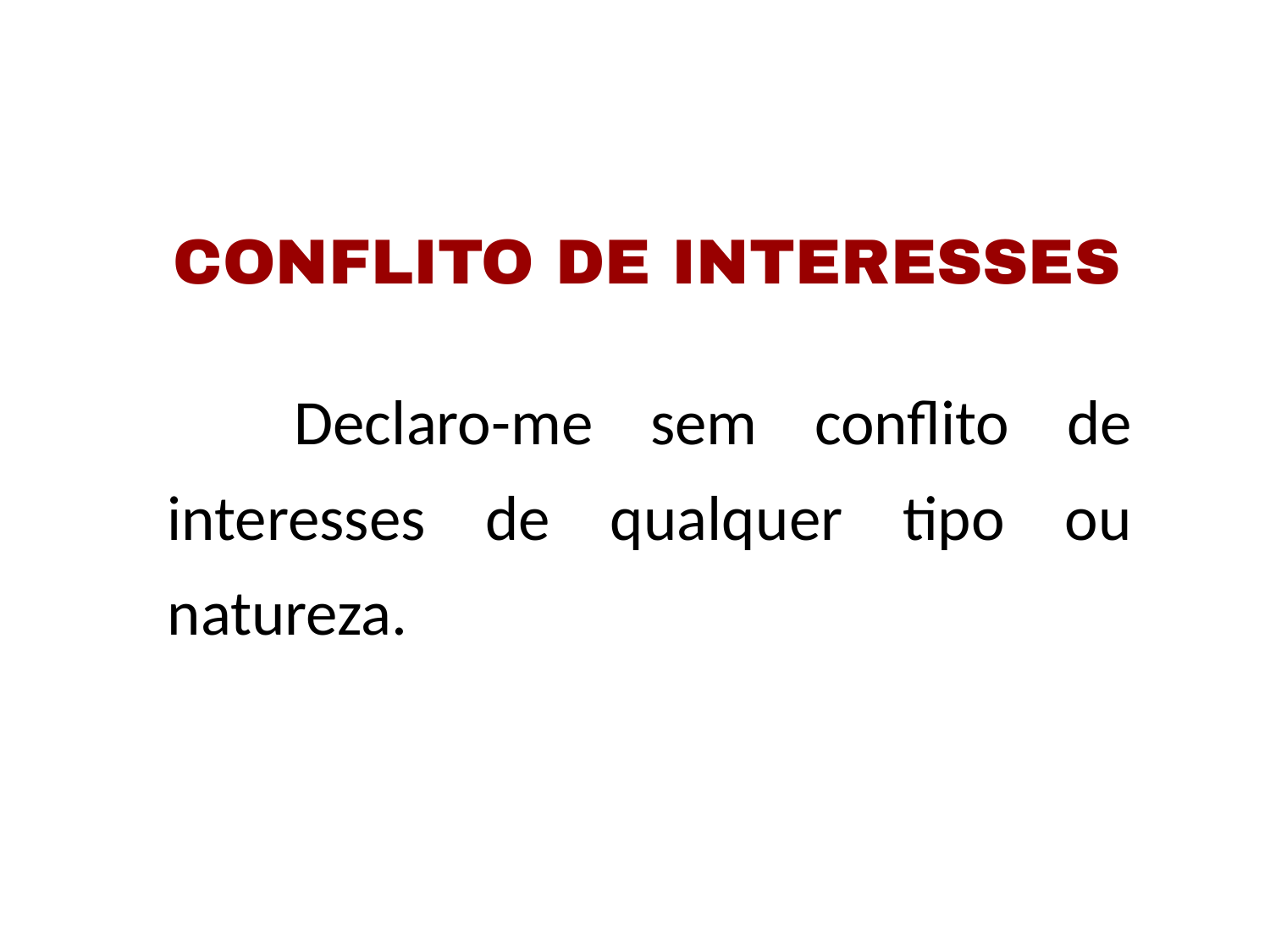

CONFLITO DE INTERESSES
	Declaro-me sem conflito de interesses de qualquer tipo ou natureza.